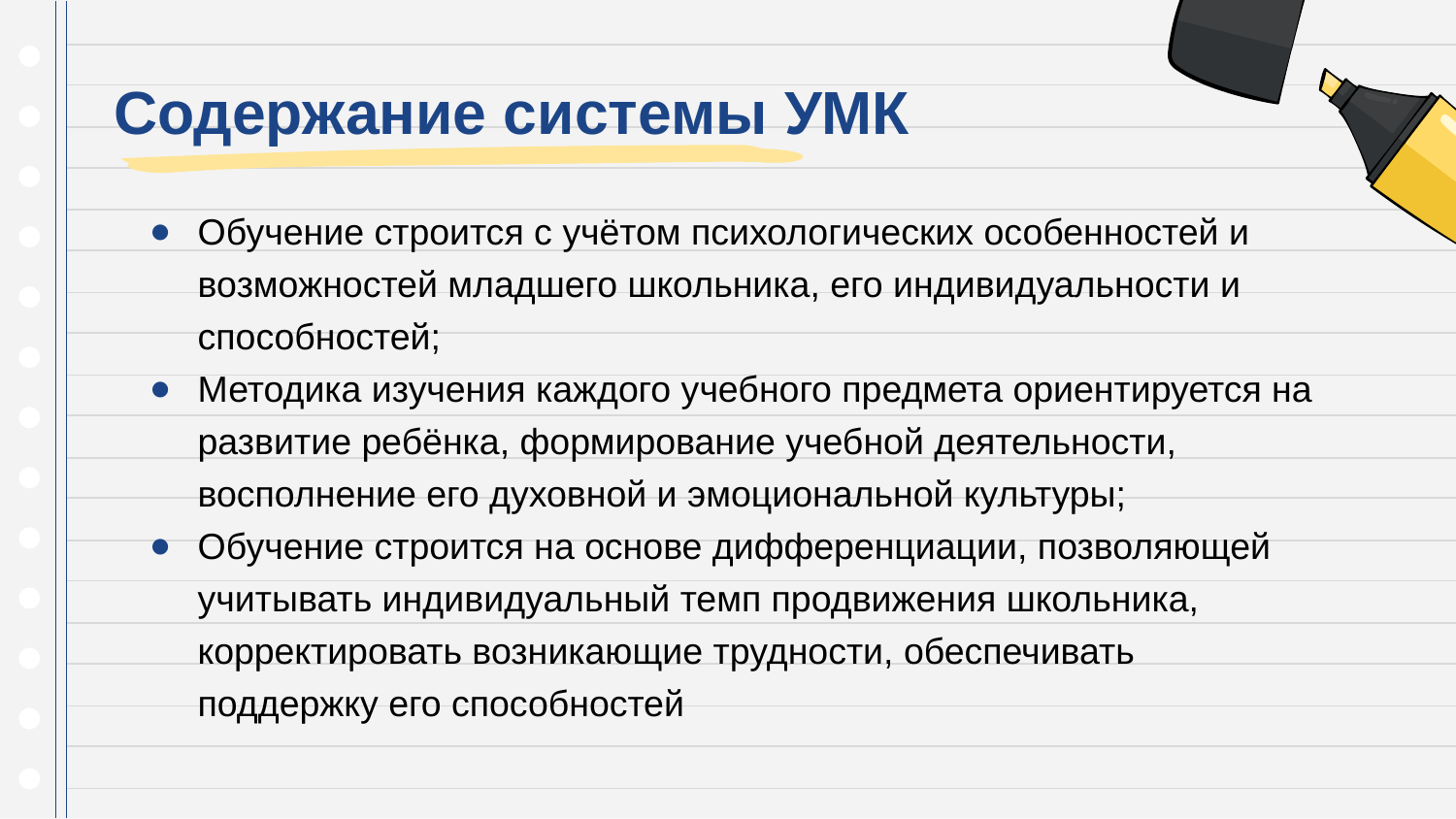

# Содержание системы УМК

Обучение строится с учётом психологических особенностей и возможностей младшего школьника, его индивидуальности и способностей;
Методика изучения каждого учебного предмета ориентируется на развитие ребёнка, формирование учебной деятельности, восполнение его духовной и эмоциональной культуры;
Обучение строится на основе дифференциации, позволяющей учитывать индивидуальный темп продвижения школьника, корректировать возникающие трудности, обеспечивать поддержку его способностей